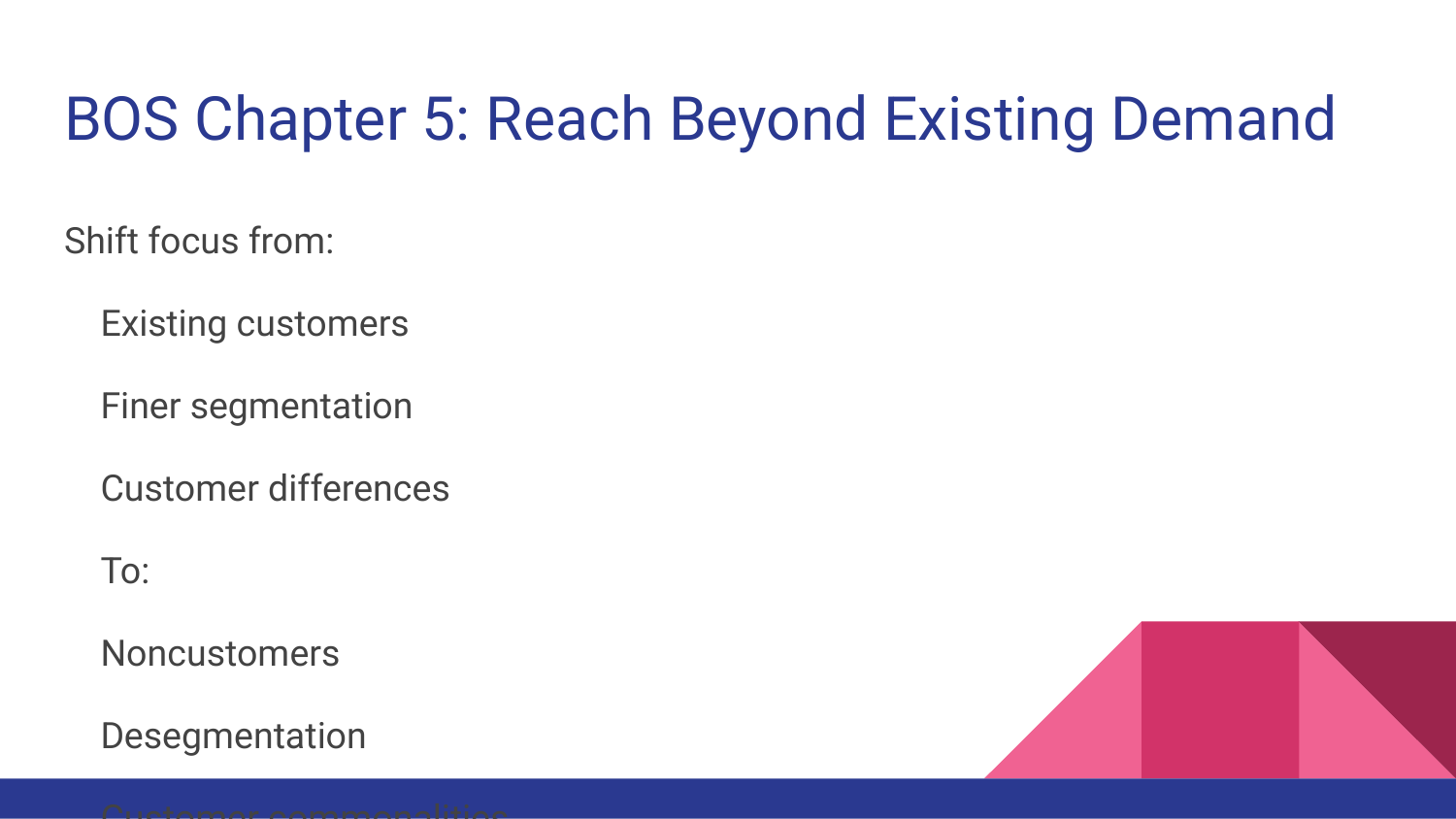

# BOS Chapter 5: Reach Beyond Existing Demand
Shift focus from:
Existing customers
Finer segmentation
Customer differences
To:
Noncustomers
Desegmentation
Customer commonalities